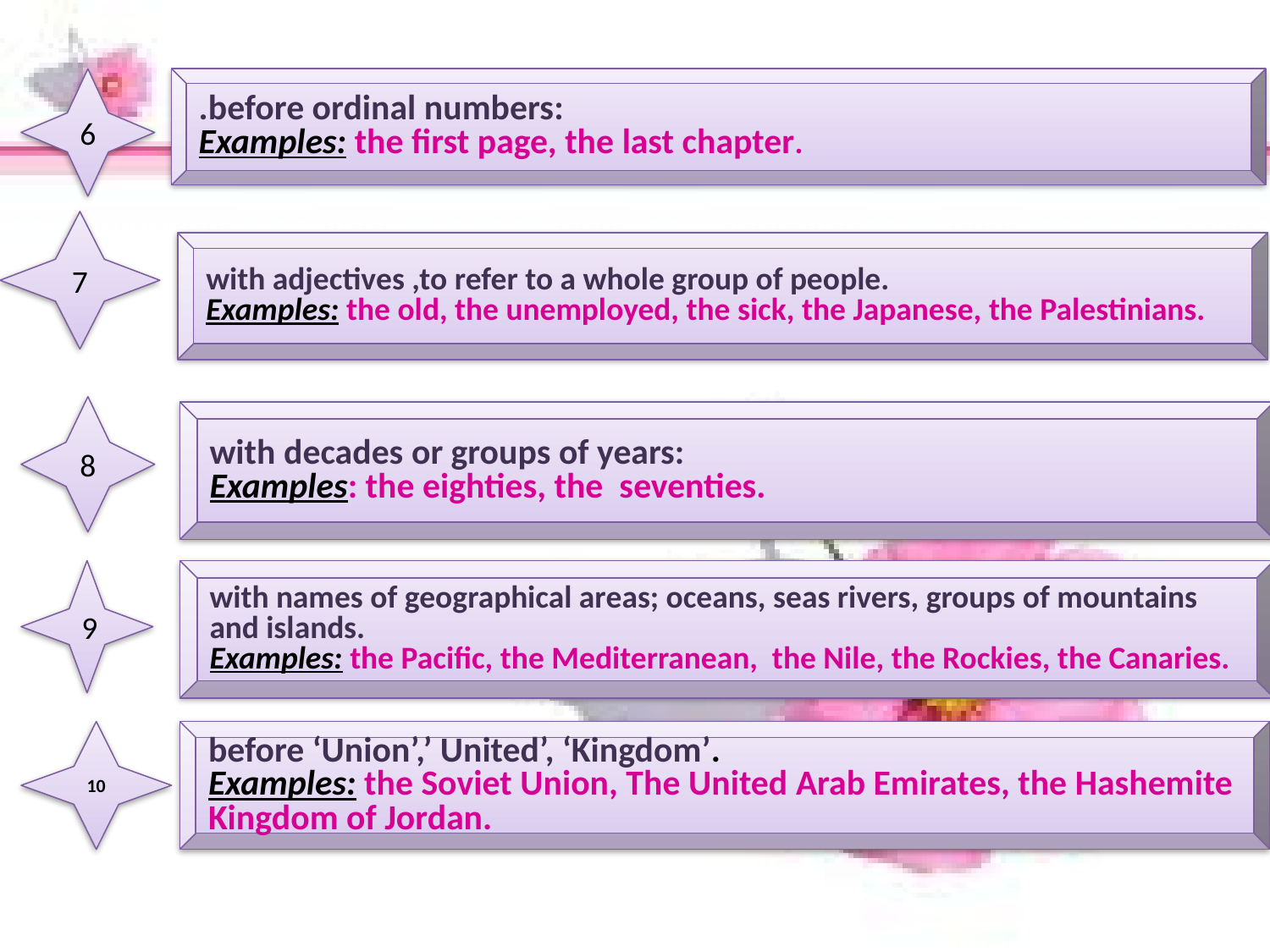

6
.before ordinal numbers:
Examples: the first page, the last chapter.
7
with adjectives ,to refer to a whole group of people.
Examples: the old, the unemployed, the sick, the Japanese, the Palestinians.
8
with decades or groups of years:
Examples: the eighties, the  seventies.
9
with names of geographical areas; oceans, seas rivers, groups of mountains  and islands.
Examples: the Pacific, the Mediterranean,  the Nile, the Rockies, the Canaries.
10
before ‘Union’,’ United’, ‘Kingdom’.
Examples: the Soviet Union, The United Arab Emirates, the Hashemite Kingdom of Jordan.